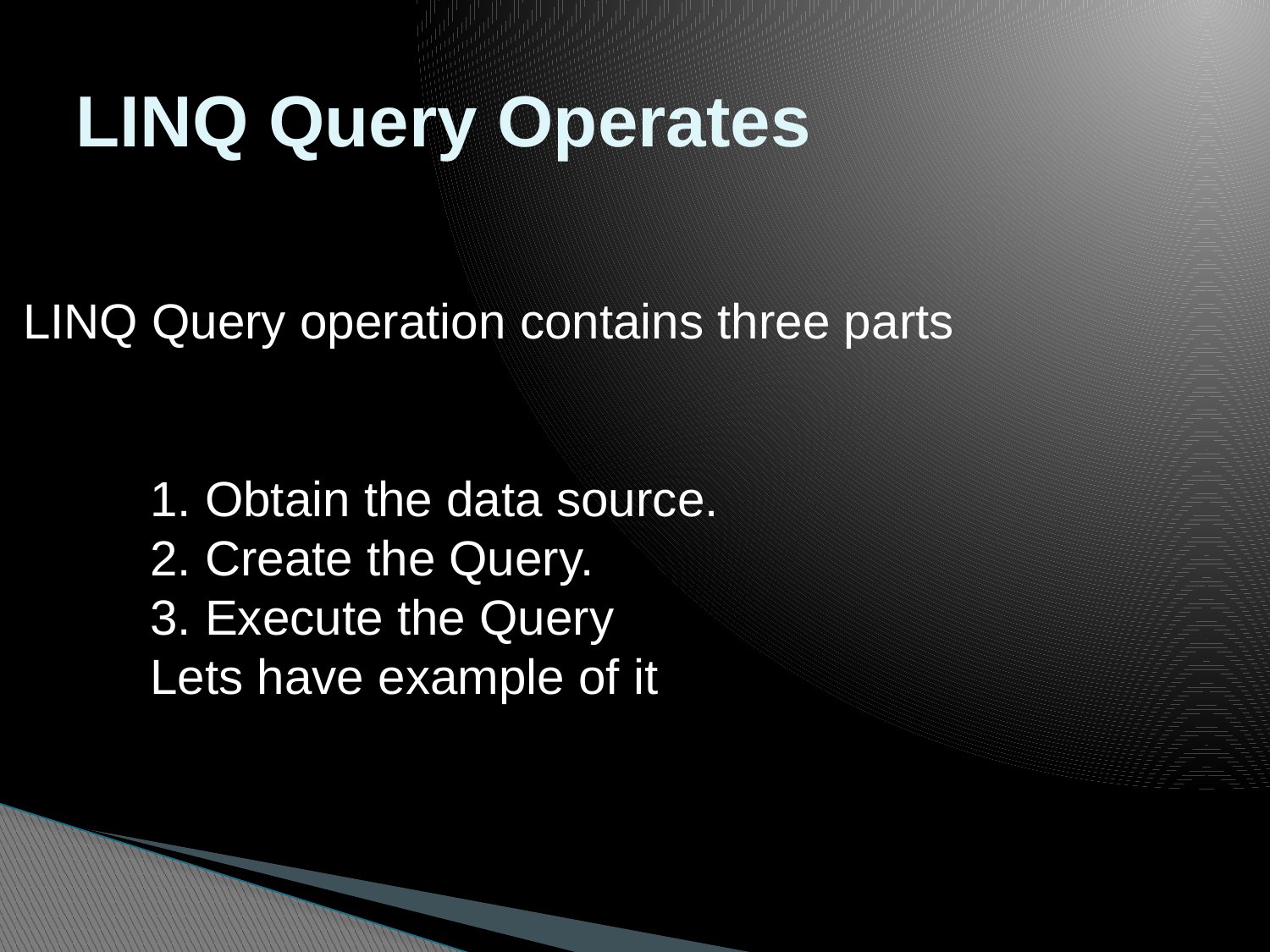

# LINQ Query Operates
LINQ Query operation contains three parts

1. Obtain the data source.
2. Create the Query.
3. Execute the Query
Lets have example of it